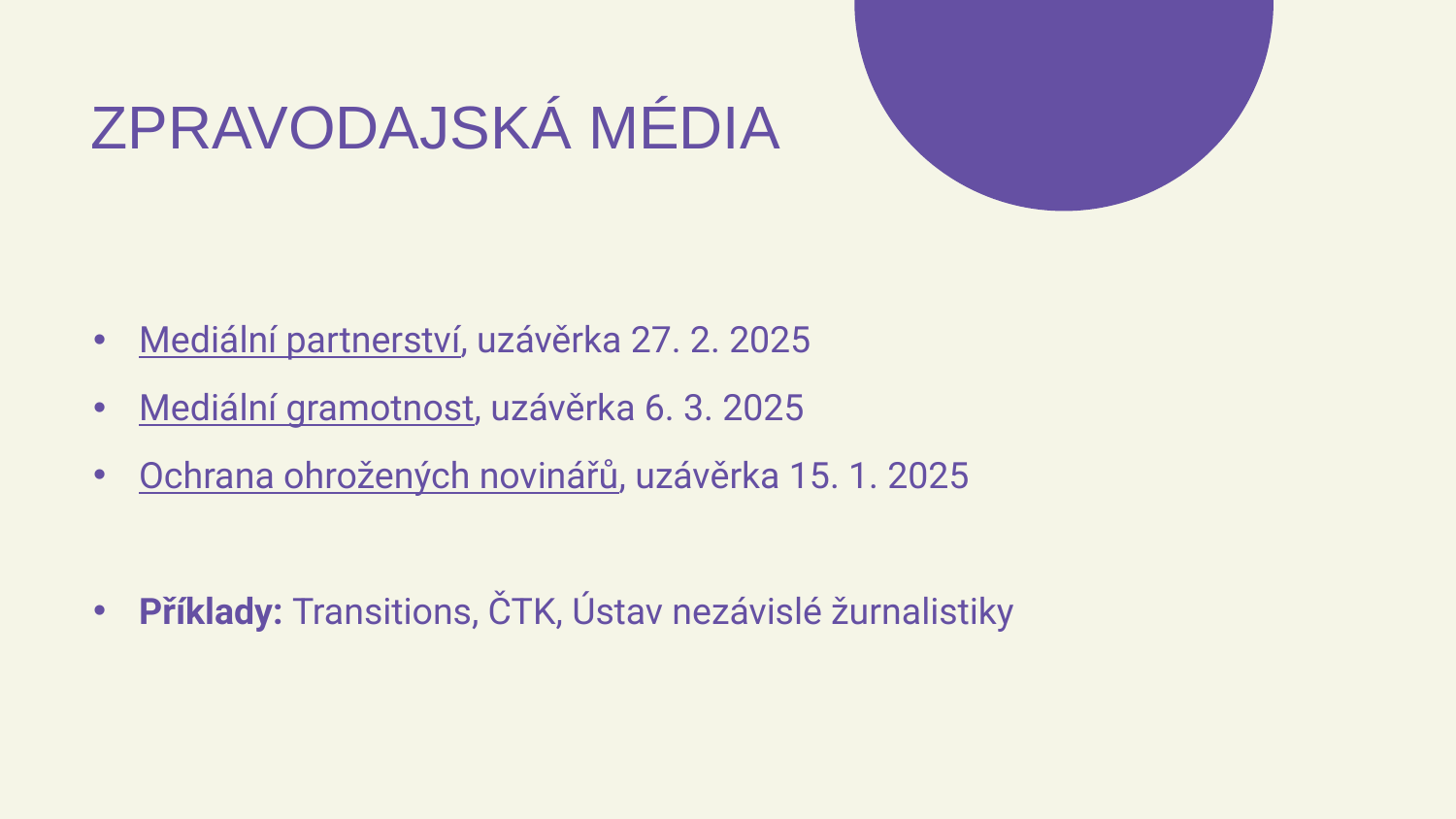

ZPRAVODAJSKÁ MÉDIA
Mediální partnerství, uzávěrka 27. 2. 2025
Mediální gramotnost, uzávěrka 6. 3. 2025
Ochrana ohrožených novinářů, uzávěrka 15. 1. 2025

Příklady: Transitions, ČTK, Ústav nezávislé žurnalistiky